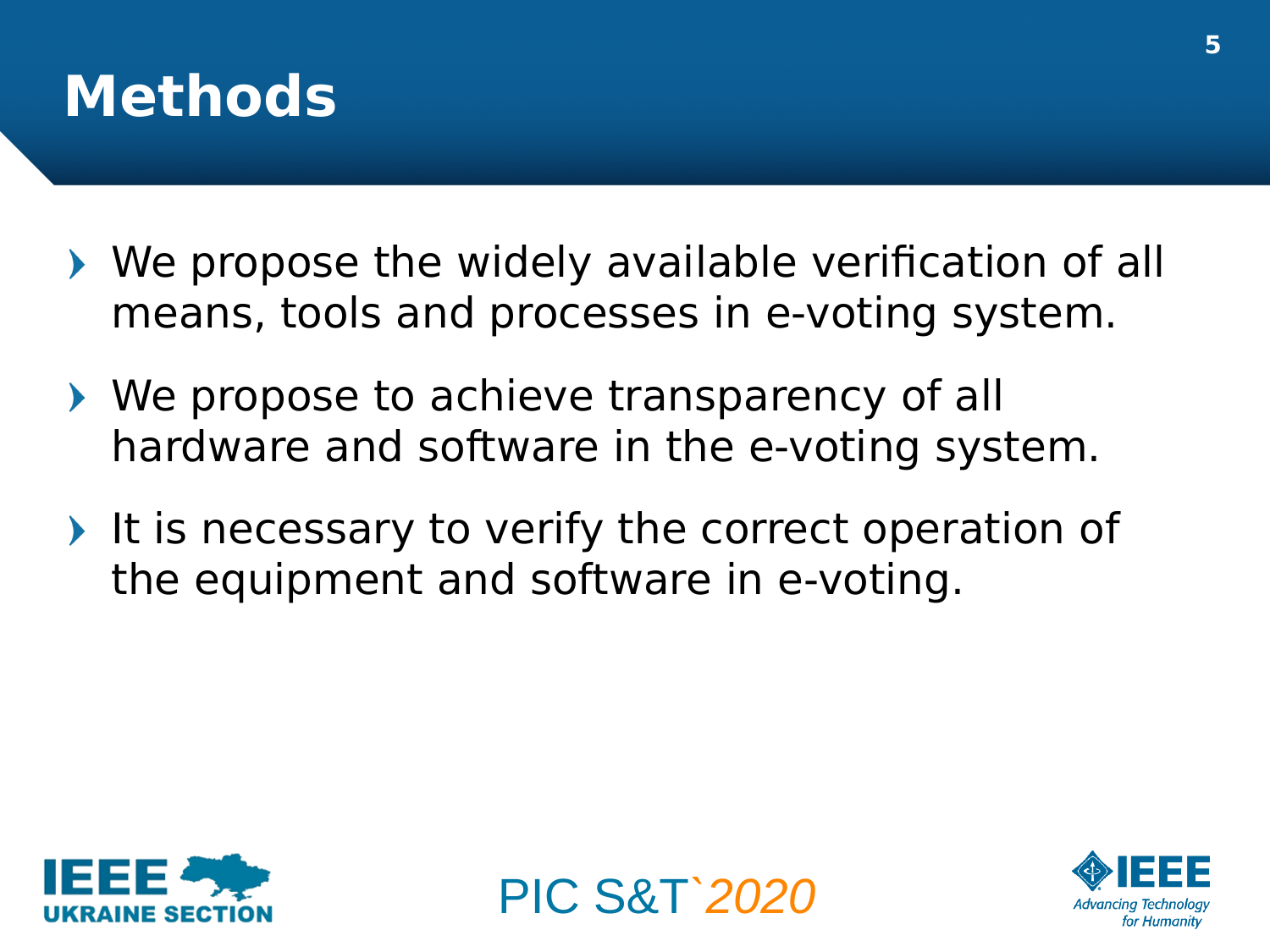

# Methods
5
We propose the widely available verification of all means, tools and processes in e-voting system.
We propose to achieve transparency of all hardware and software in the e-voting system.
It is necessary to verify the correct operation of the equipment and software in e-voting.